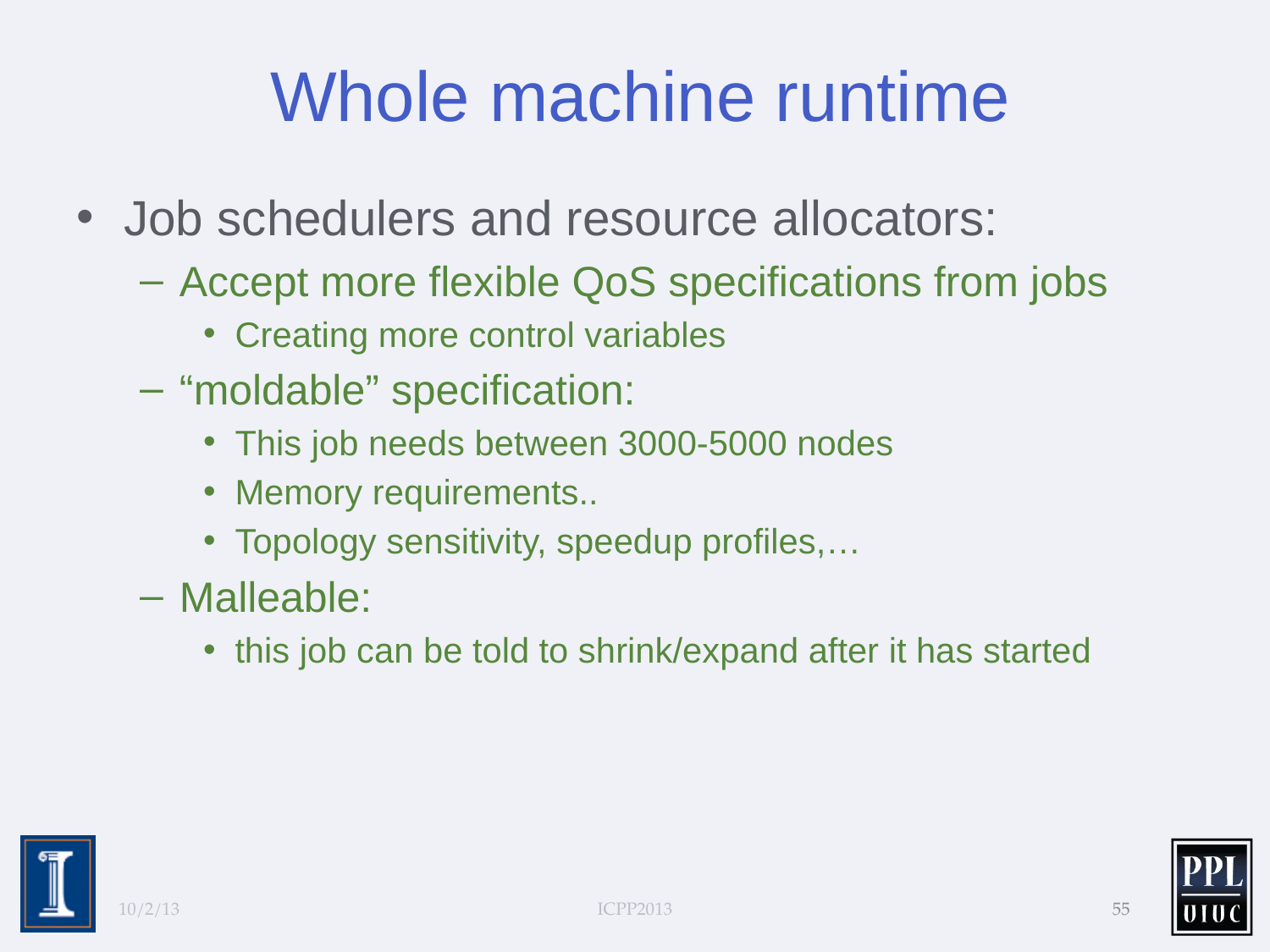

# Whole machine runtime
Job schedulers and resource allocators:
Accept more flexible QoS specifications from jobs
Creating more control variables
“moldable” specification:
This job needs between 3000-5000 nodes
Memory requirements..
Topology sensitivity, speedup profiles,…
Malleable:
this job can be told to shrink/expand after it has started
10/2/13
ICPP2013
55